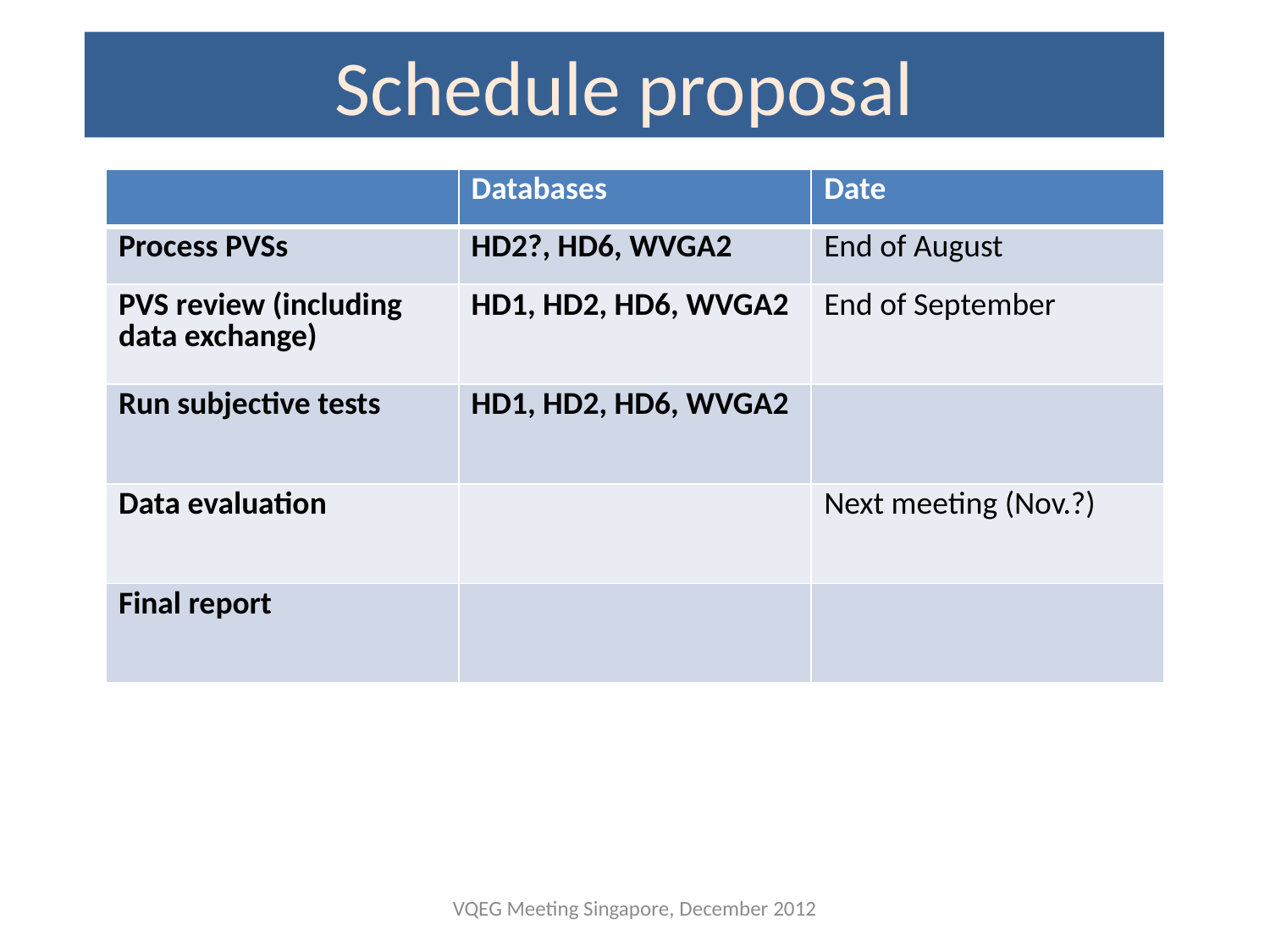

# Schedule proposal
|  | Databases | Date |
| --- | --- | --- |
| Process PVSs | HD2?, HD6, WVGA2 | End of August |
| PVS review (including data exchange) | HD1, HD2, HD6, WVGA2 | End of September |
| Run subjective tests | HD1, HD2, HD6, WVGA2 |  |
| Data evaluation |  | Next meeting (Nov.?) |
| Final report |  |  |
VQEG Meeting Singapore, December 2012